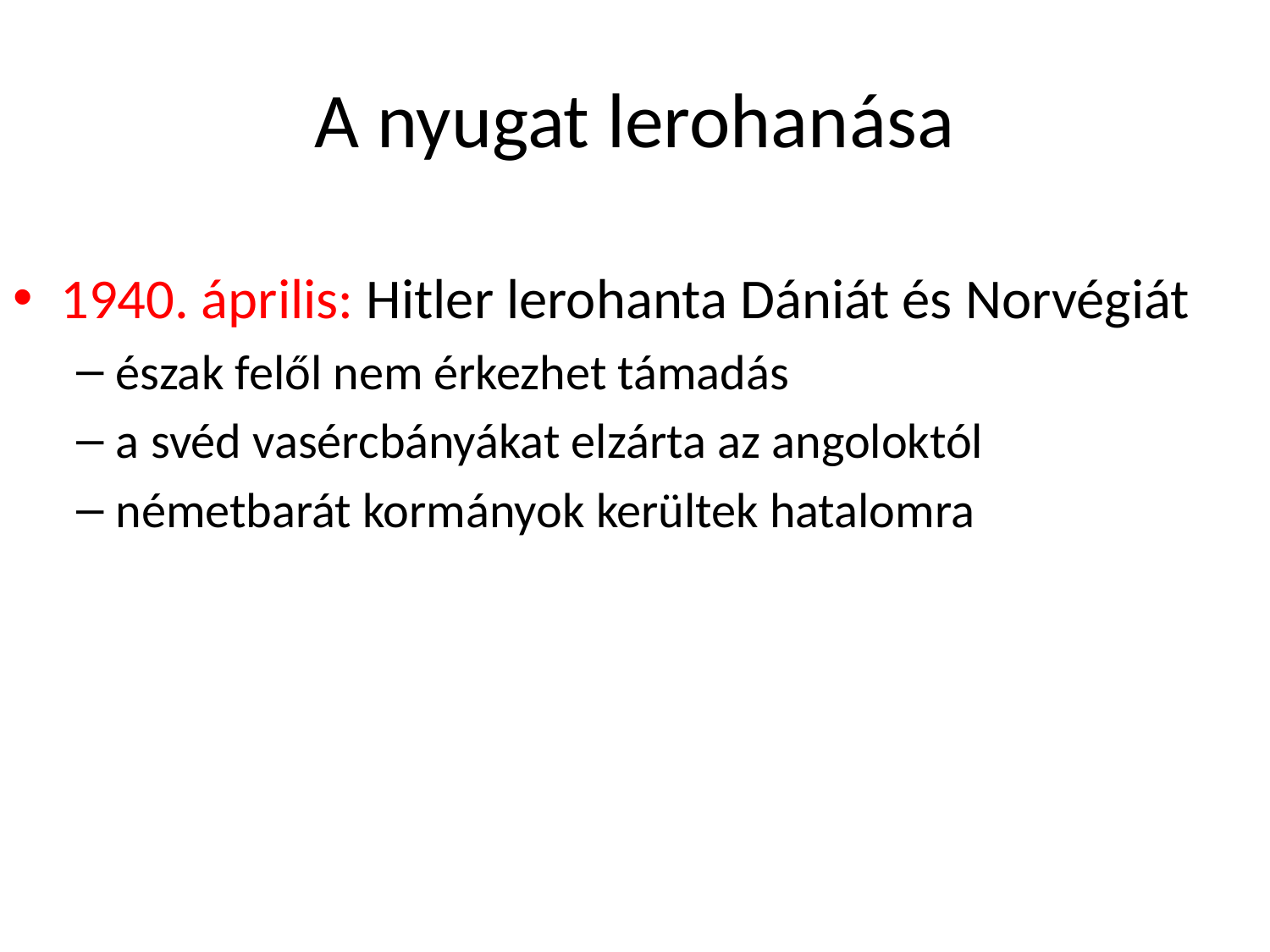

# A nyugat lerohanása
1940. április: Hitler lerohanta Dániát és Norvégiát
észak felől nem érkezhet támadás
a svéd vasércbányákat elzárta az angoloktól
németbarát kormányok kerültek hatalomra